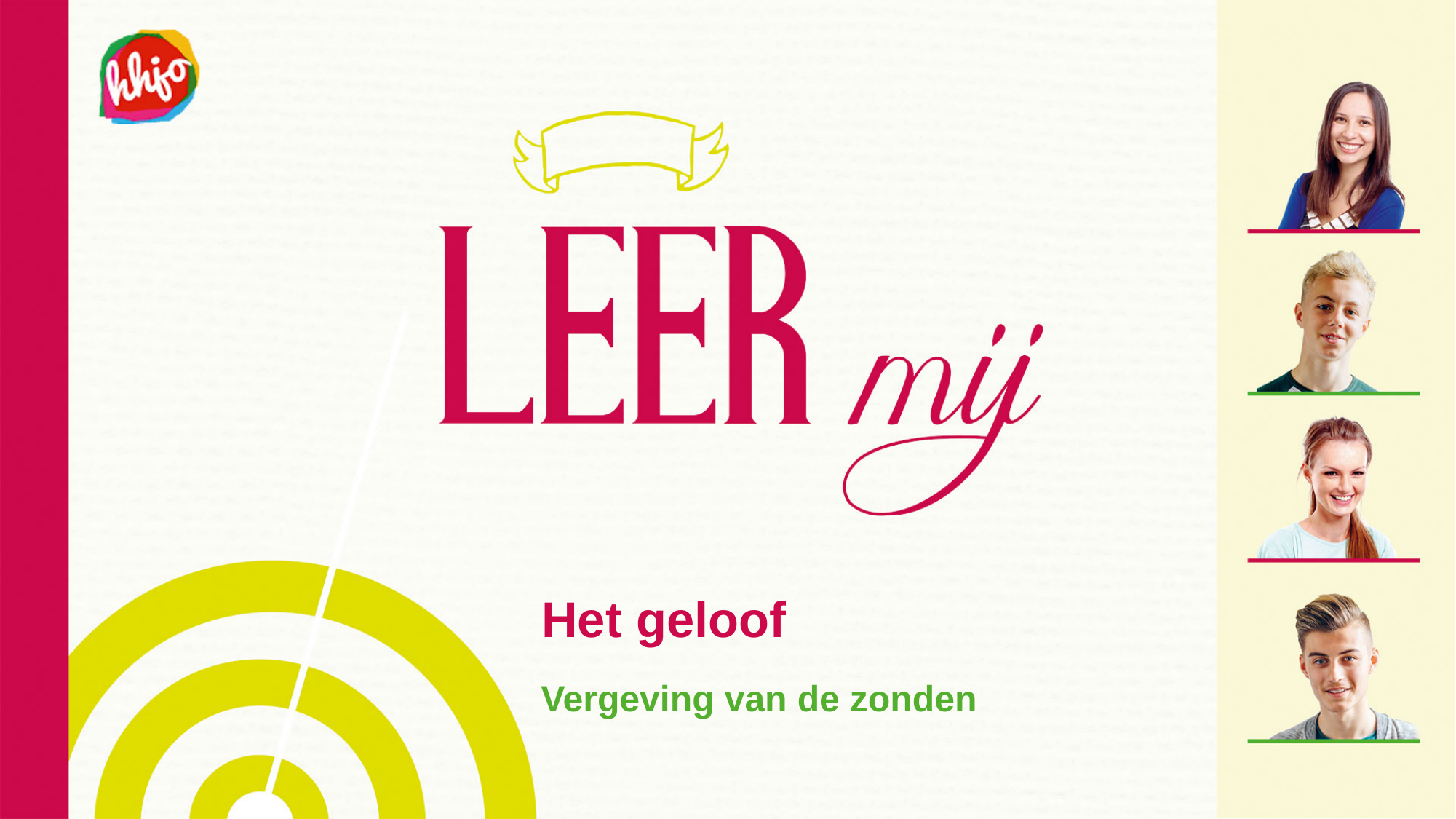

# Het geloof
Vergeving van de zonden